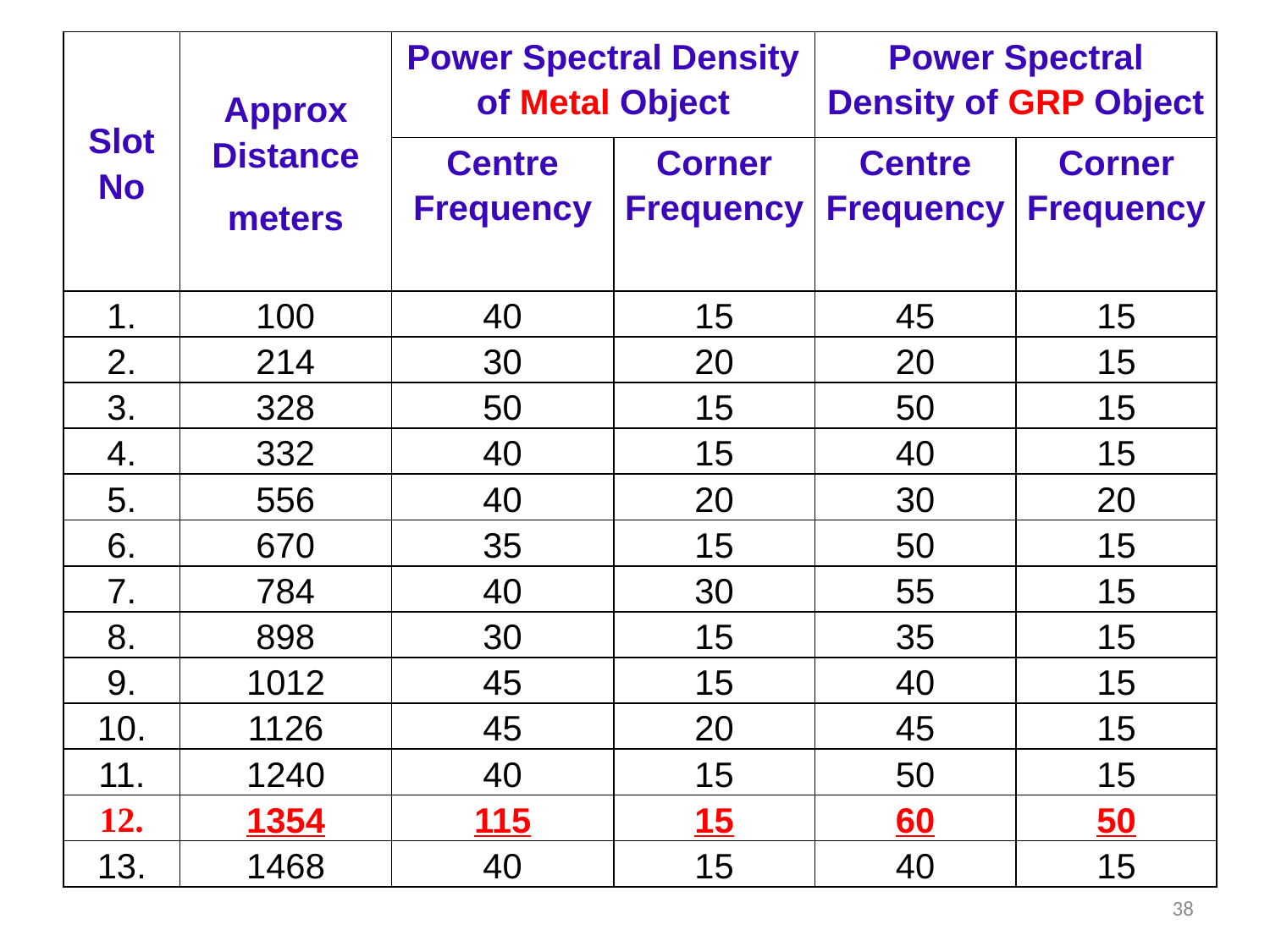

| Slot No | Approx Distance meters | Power Spectral Density of Metal Object |  | Power Spectral Density of GRP Object |  |
| --- | --- | --- | --- | --- | --- |
|  |  | Centre Frequency | Corner Frequency | Centre Frequency | Corner Frequency |
| 1. | 100 | 40 | 15 | 45 | 15 |
| 2. | 214 | 30 | 20 | 20 | 15 |
| 3. | 328 | 50 | 15 | 50 | 15 |
| 4. | 332 | 40 | 15 | 40 | 15 |
| 5. | 556 | 40 | 20 | 30 | 20 |
| 6. | 670 | 35 | 15 | 50 | 15 |
| 7. | 784 | 40 | 30 | 55 | 15 |
| 8. | 898 | 30 | 15 | 35 | 15 |
| 9. | 1012 | 45 | 15 | 40 | 15 |
| 10. | 1126 | 45 | 20 | 45 | 15 |
| 11. | 1240 | 40 | 15 | 50 | 15 |
| 12. | 1354 | 115 | 15 | 60 | 50 |
| 13. | 1468 | 40 | 15 | 40 | 15 |
38